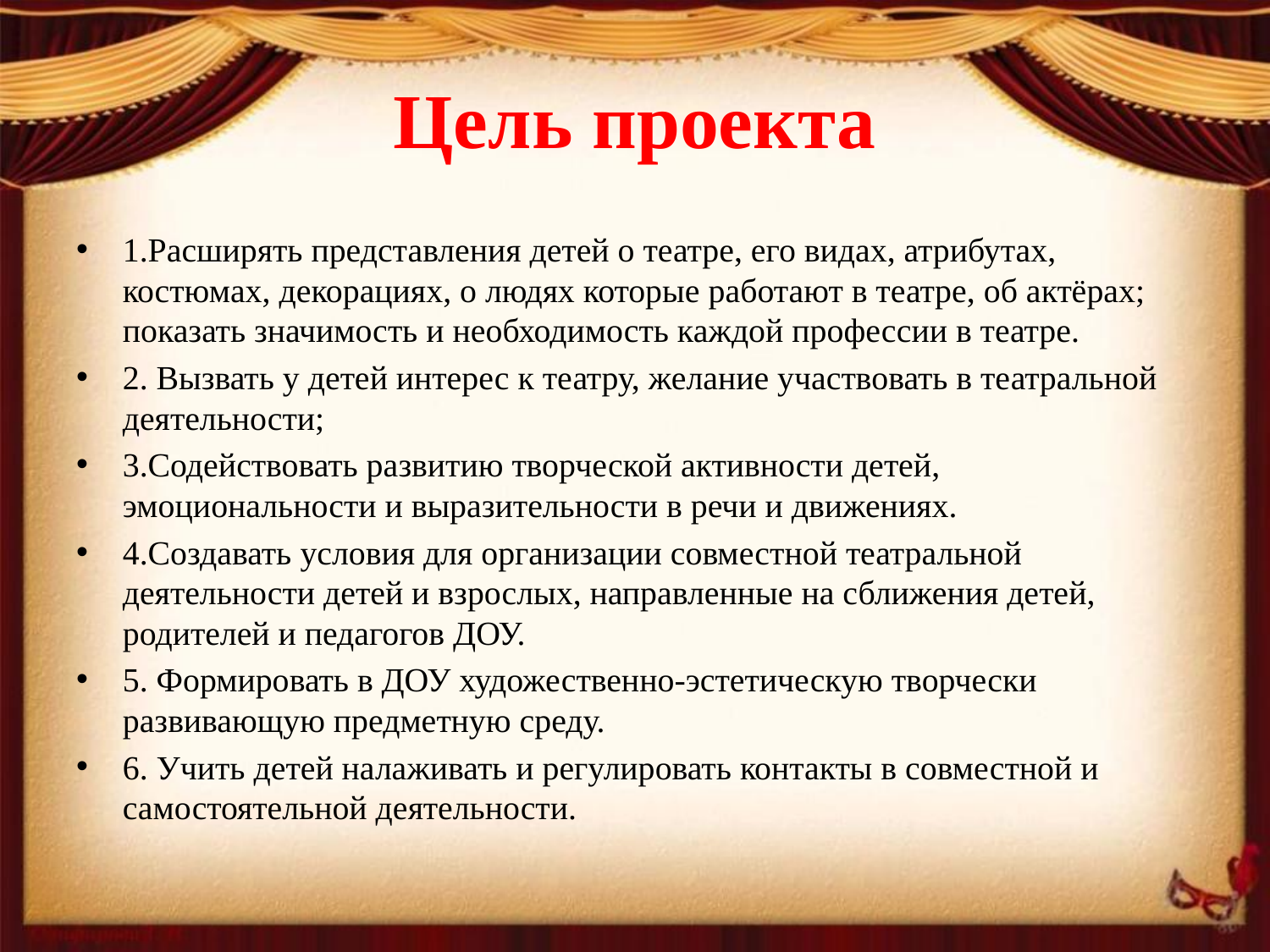

# Цель проекта
1.Расширять представления детей о театре, его видах, атрибутах, костюмах, декорациях, о людях которые работают в театре, об актёрах; показать значимость и необходимость каждой профессии в театре.
2. Вызвать у детей интерес к театру, желание участвовать в театральной деятельности;
3.Содействовать развитию творческой активности детей, эмоциональности и выразительности в речи и движениях.
4.Создавать условия для организации совместной театральной деятельности детей и взрослых, направленные на сближения детей, родителей и педагогов ДОУ.
5. Формировать в ДОУ художественно-эстетическую творчески развивающую предметную среду.
6. Учить детей налаживать и регулировать контакты в совместной и самостоятельной деятельности.